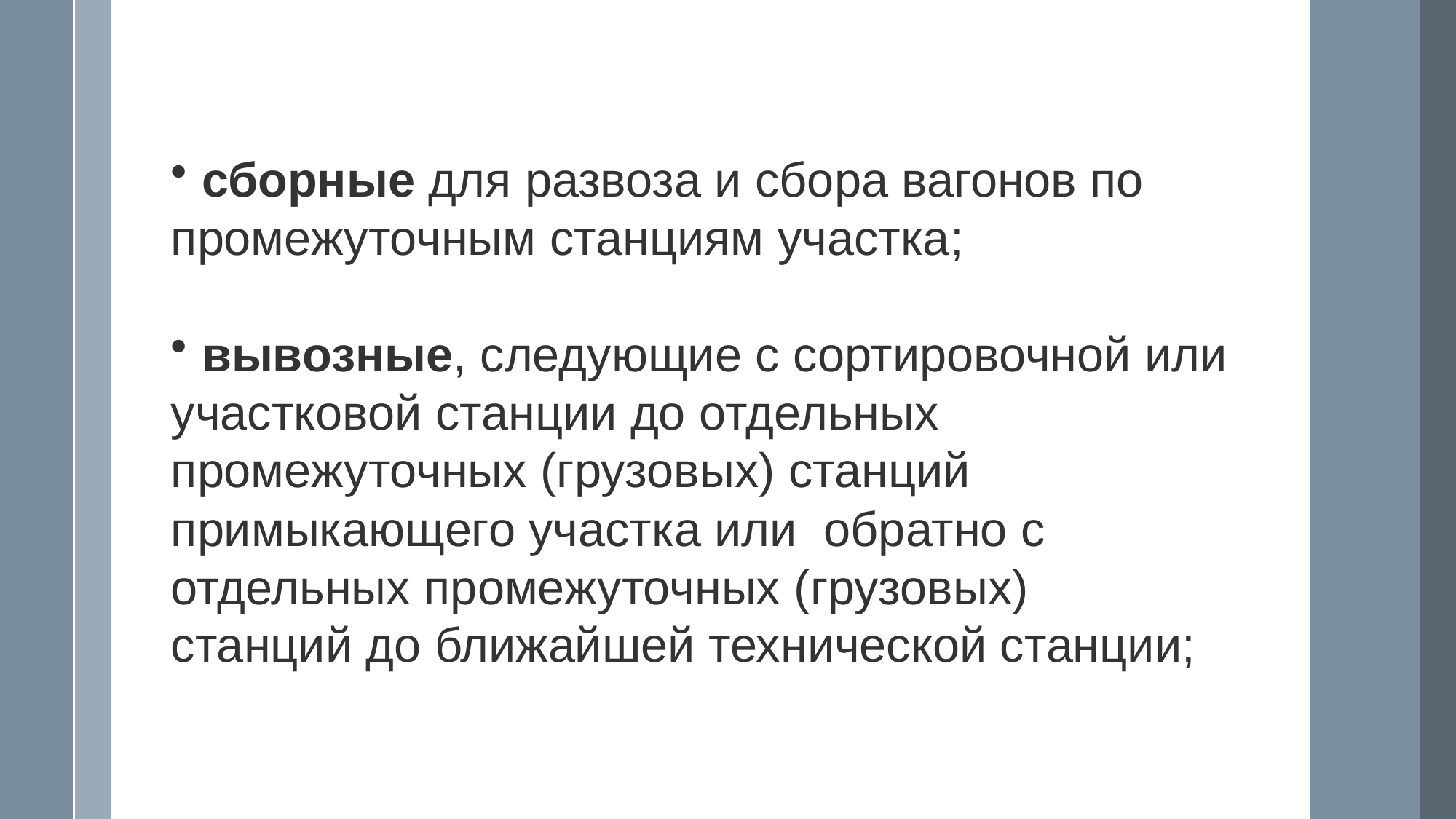

сборные для развоза и сбора вагонов по
промежуточным станциям участка;

 вывозные, следующие с сортировочной или участковой станции до отдельных промежуточных (грузовых) станций примыкающего участка или  обратно с отдельных промежуточных (грузовых)
станций до ближайшей технической станции;